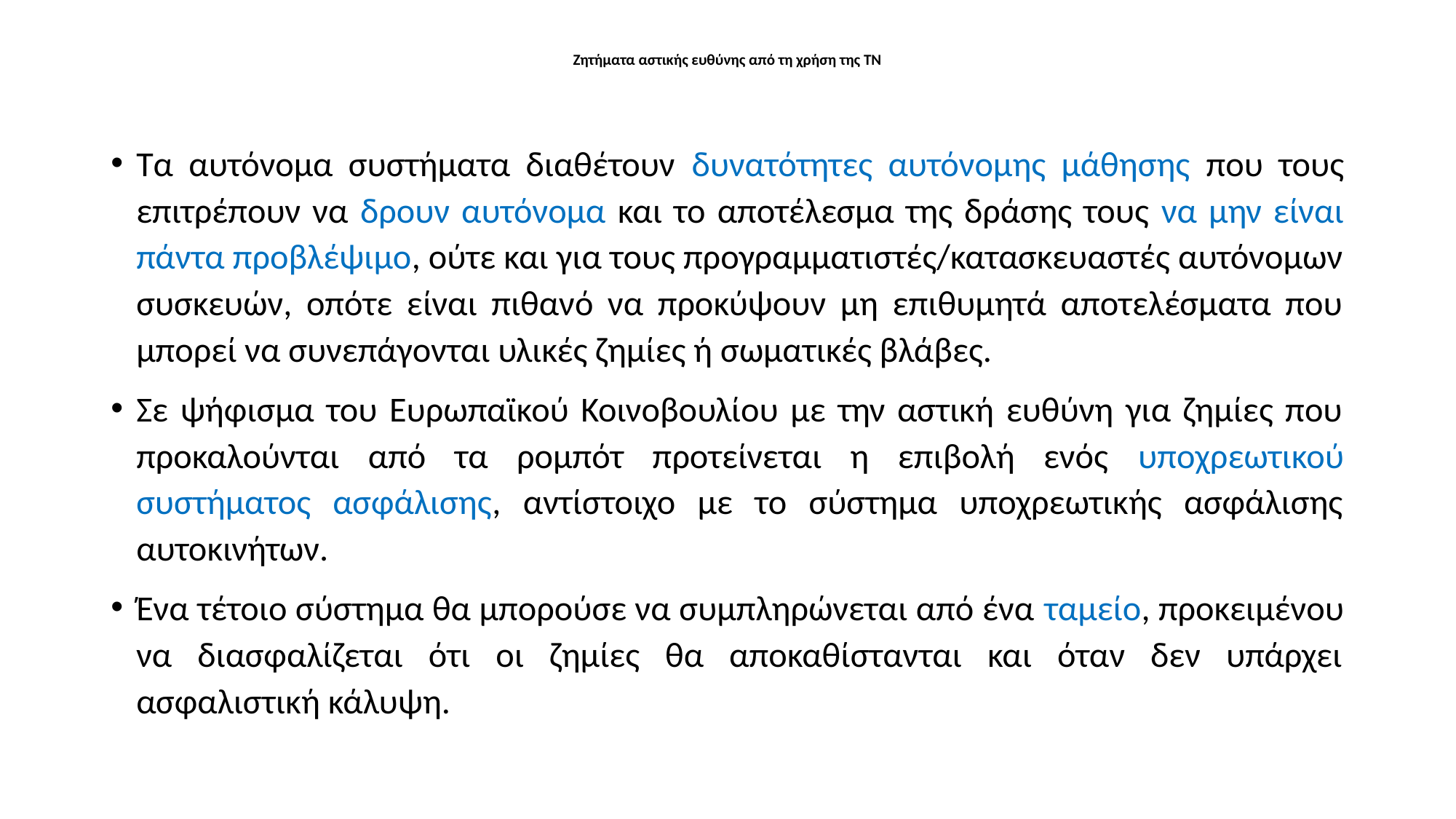

# Ζητήματα αστικής ευθύνης από τη χρήση της ΤΝ
Τα αυτόνομα συστήματα διαθέτουν δυνατότητες αυτόνομης μάθησης που τους επιτρέπουν να δρουν αυτόνομα και το αποτέλεσμα της δράσης τους να μην είναι πάντα προβλέψιμο, ούτε και για τους προγραμματιστές/κατασκευαστές αυτόνομων συσκευών, οπότε είναι πιθανό να προκύψουν μη επιθυμητά αποτελέσματα που μπορεί να συνεπάγονται υλικές ζημίες ή σωματικές βλάβες.
Σε ψήφισμα του Ευρωπαϊκού Κοινοβουλίου με την αστική ευθύνη για ζημίες που προκαλούνται από τα ρομπότ προτείνεται η επιβολή ενός υποχρεωτικού συστήματος ασφάλισης, αντίστοιχο με το σύστημα υποχρεωτικής ασφάλισης αυτοκινήτων.
Ένα τέτοιο σύστημα θα μπορούσε να συμπληρώνεται από ένα ταμείο, προκειμένου να διασφαλίζεται ότι οι ζημίες θα αποκαθίστανται και όταν δεν υπάρχει ασφαλιστική κάλυψη.